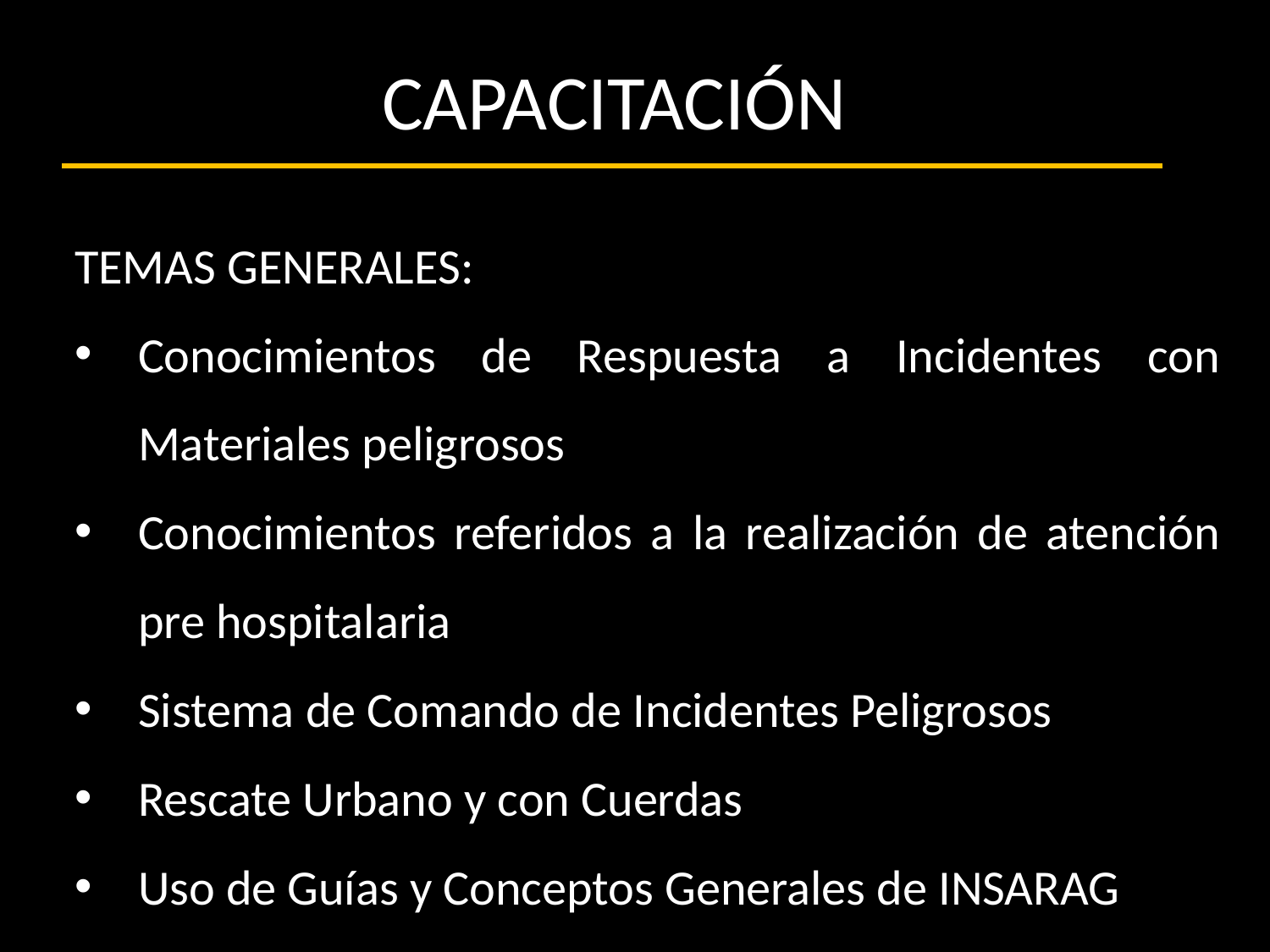

# CAPACITACIÓN
TEMAS GENERALES:
Conocimientos de Respuesta a Incidentes con Materiales peligrosos
Conocimientos referidos a la realización de atención pre hospitalaria
Sistema de Comando de Incidentes Peligrosos
Rescate Urbano y con Cuerdas
Uso de Guías y Conceptos Generales de INSARAG